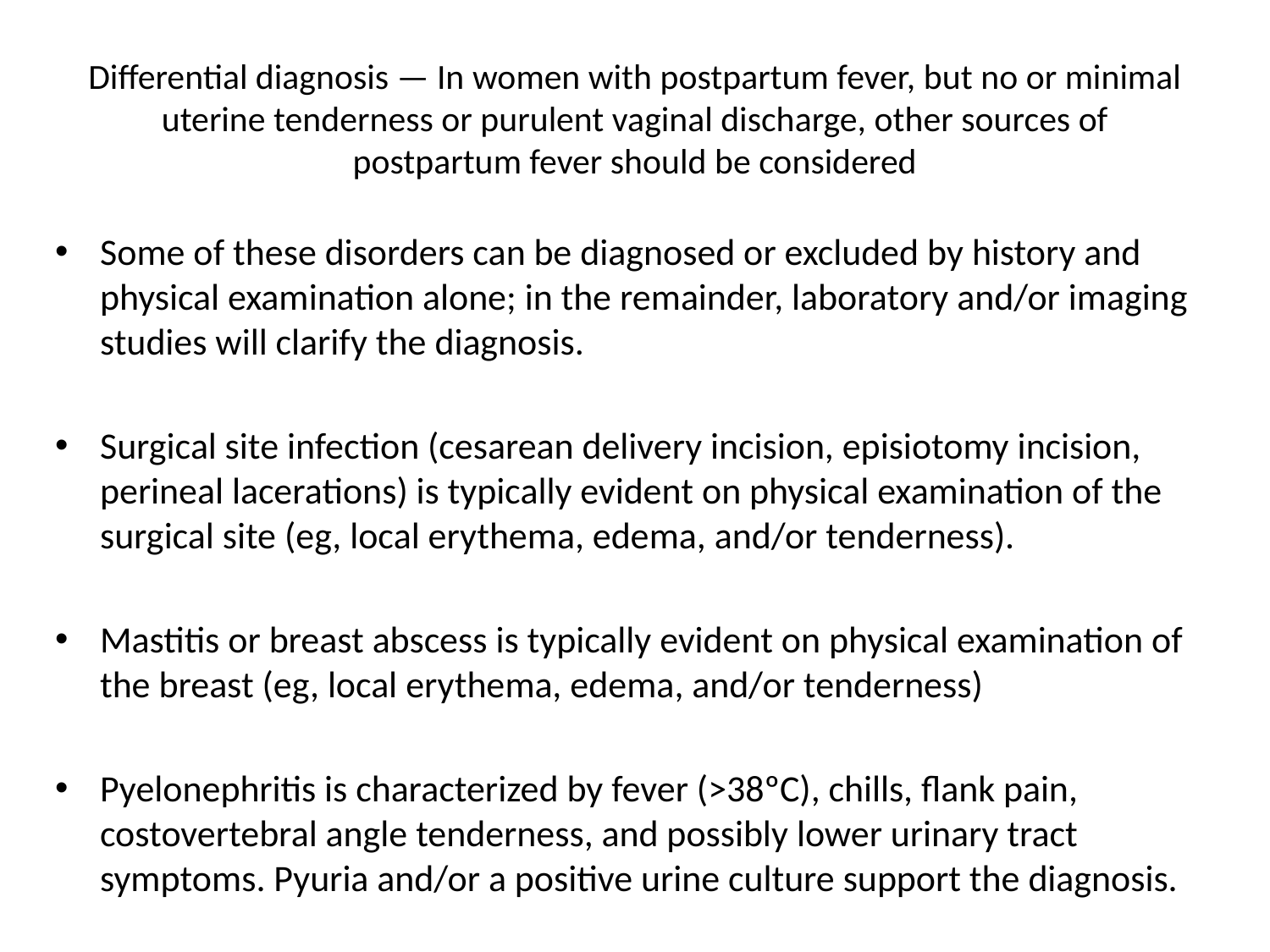

# Differential diagnosis — In women with postpartum fever, but no or minimal uterine tenderness or purulent vaginal discharge, other sources of postpartum fever should be considered
Some of these disorders can be diagnosed or excluded by history and physical examination alone; in the remainder, laboratory and/or imaging studies will clarify the diagnosis.

Surgical site infection (cesarean delivery incision, episiotomy incision, perineal lacerations) is typically evident on physical examination of the surgical site (eg, local erythema, edema, and/or tenderness).

Mastitis or breast abscess is typically evident on physical examination of the breast (eg, local erythema, edema, and/or tenderness)

Pyelonephritis is characterized by fever (>38ºC), chills, flank pain, costovertebral angle tenderness, and possibly lower urinary tract symptoms. Pyuria and/or a positive urine culture support the diagnosis.